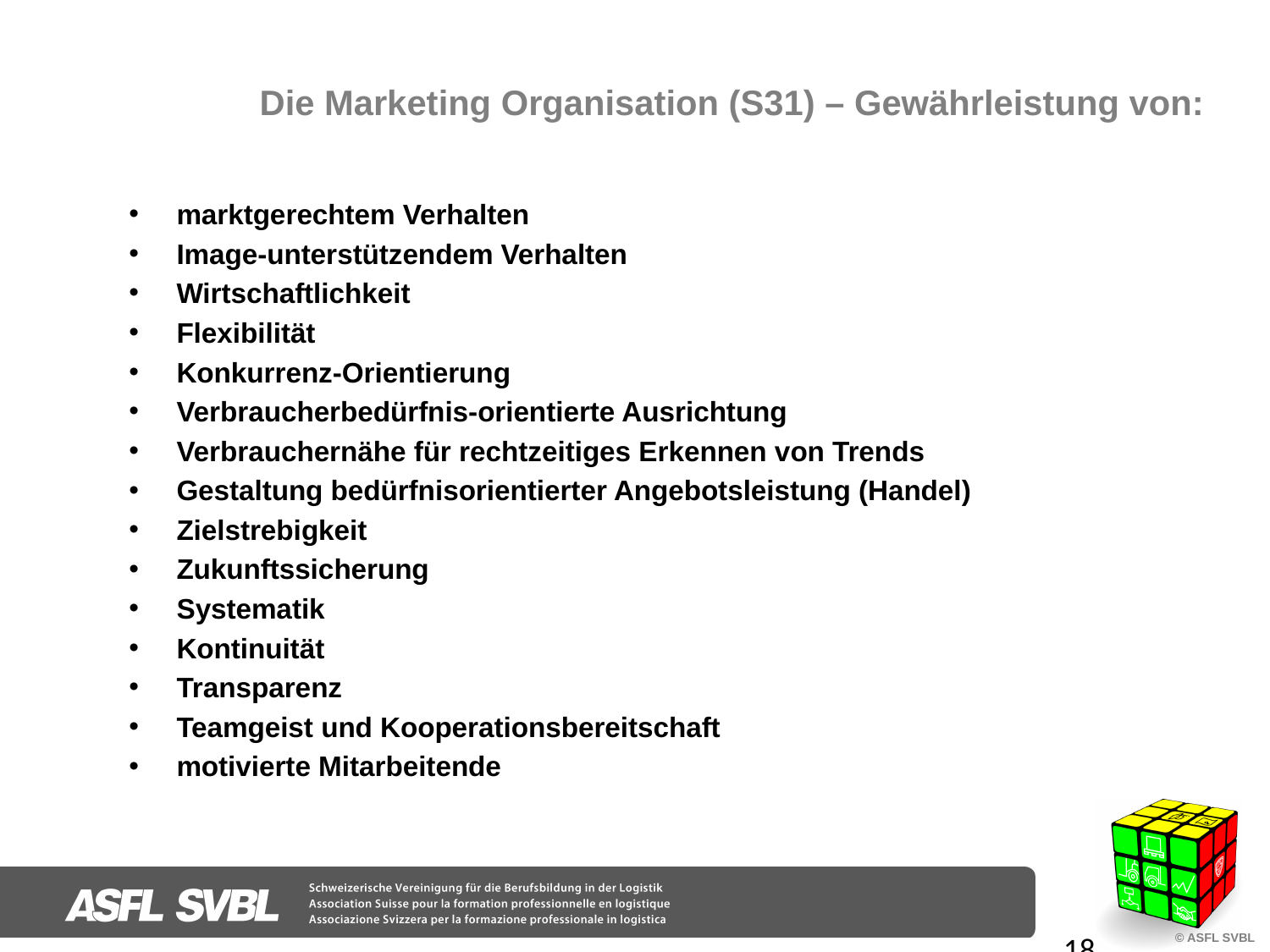

# Die Marketing Organisation (S31) – Gewährleistung von:
marktgerechtem Verhalten
Image-unterstützendem Verhalten
Wirtschaftlichkeit
Flexibilität
Konkurrenz-Orientierung
Verbraucherbedürfnis-orientierte Ausrichtung
Verbrauchernähe für rechtzeitiges Erkennen von Trends
Gestaltung bedürfnisorientierter Angebotsleistung (Handel)
Zielstrebigkeit
Zukunftssicherung
Systematik
Kontinuität
Transparenz
Teamgeist und Kooperationsbereitschaft
motivierte Mitarbeitende
18